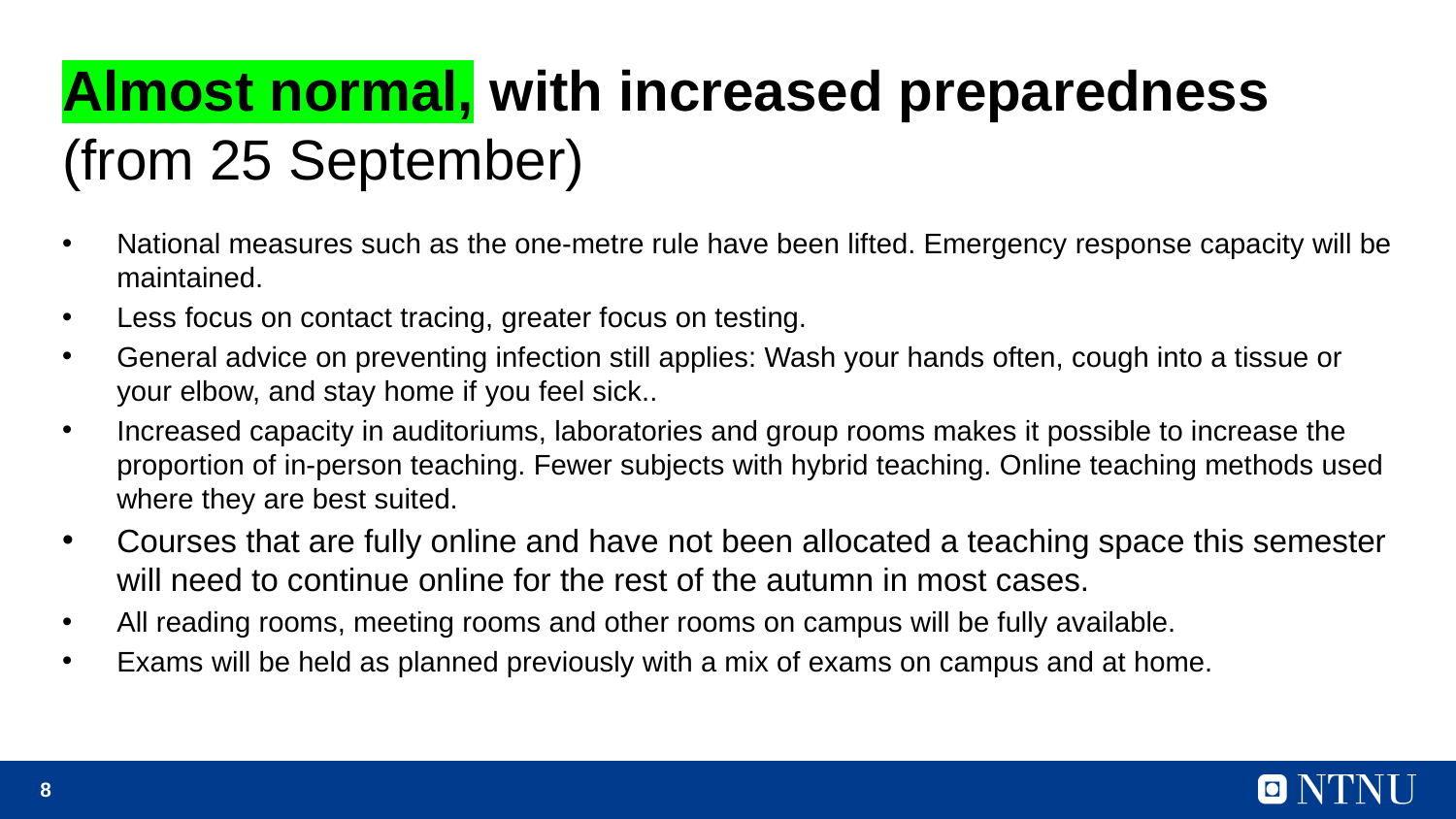

# Almost normal, with increased preparedness (from 25 September)
National measures such as the one-metre rule have been lifted. Emergency response capacity will be maintained.
Less focus on contact tracing, greater focus on testing.
General advice on preventing infection still applies: Wash your hands often, cough into a tissue or your elbow, and stay home if you feel sick..
Increased capacity in auditoriums, laboratories and group rooms makes it possible to increase the proportion of in-person teaching. Fewer subjects with hybrid teaching. Online teaching methods used where they are best suited.
Courses that are fully online and have not been allocated a teaching space this semester will need to continue online for the rest of the autumn in most cases.
All reading rooms, meeting rooms and other rooms on campus will be fully available.
Exams will be held as planned previously with a mix of exams on campus and at home.